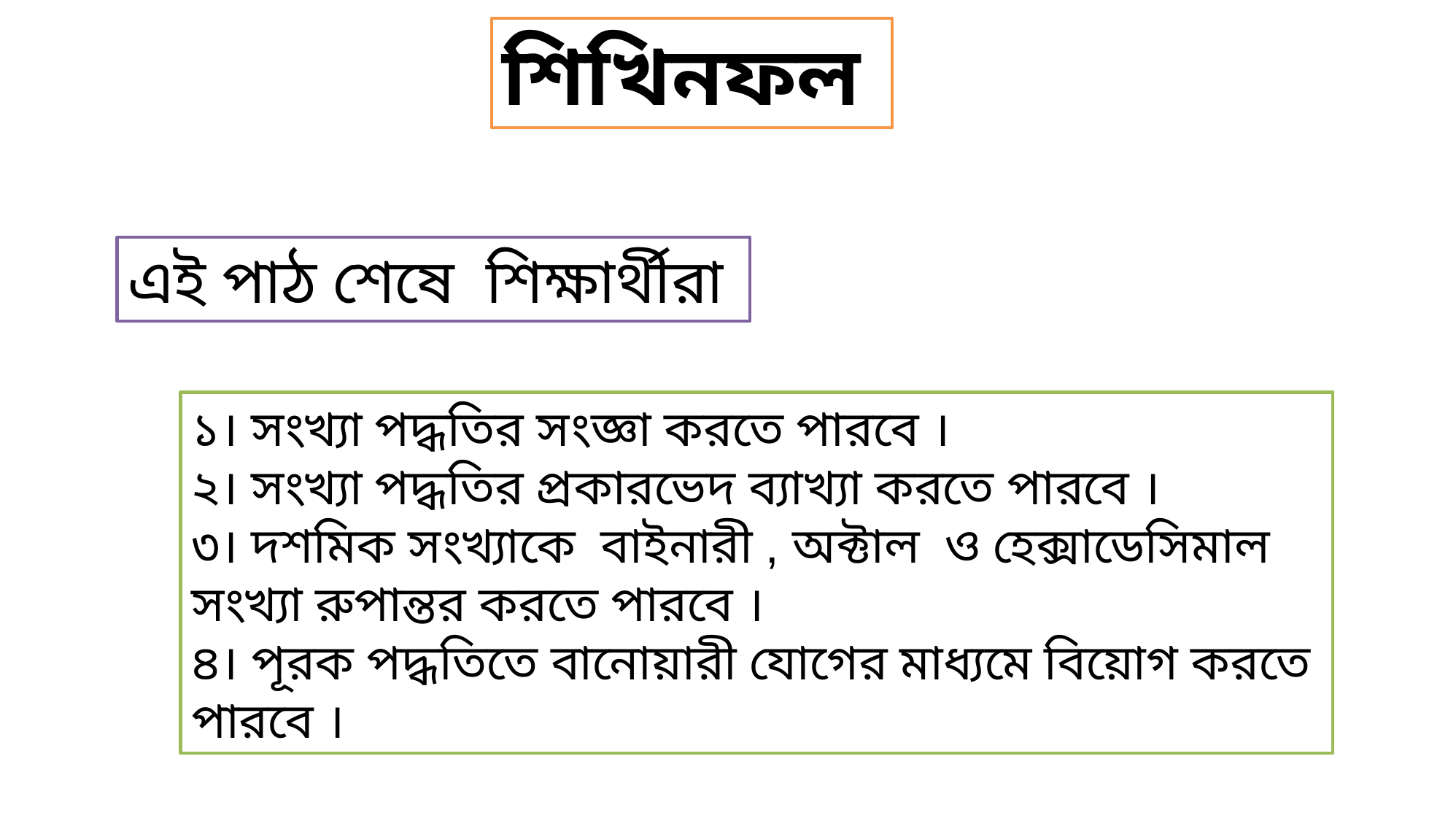

শিখিনফল
এই পাঠ শেষে  শিক্ষার্থীরা
১। সংখ্যা পদ্ধতির সংজ্ঞা করতে পারবে ।
২। সংখ্যা পদ্ধতির প্রকারভেদ ব্যাখ্যা করতে পারবে ।
৩। দশমিক সংখ্যাকে  বাইনারী , অক্টাল  ও হেক্সাডেসিমাল  সংখ্যা রুপান্তর করতে পারবে ।
৪। পূরক পদ্ধতিতে বানোয়ারী যোগের মাধ্যমে বিয়োগ করতে পারবে ।